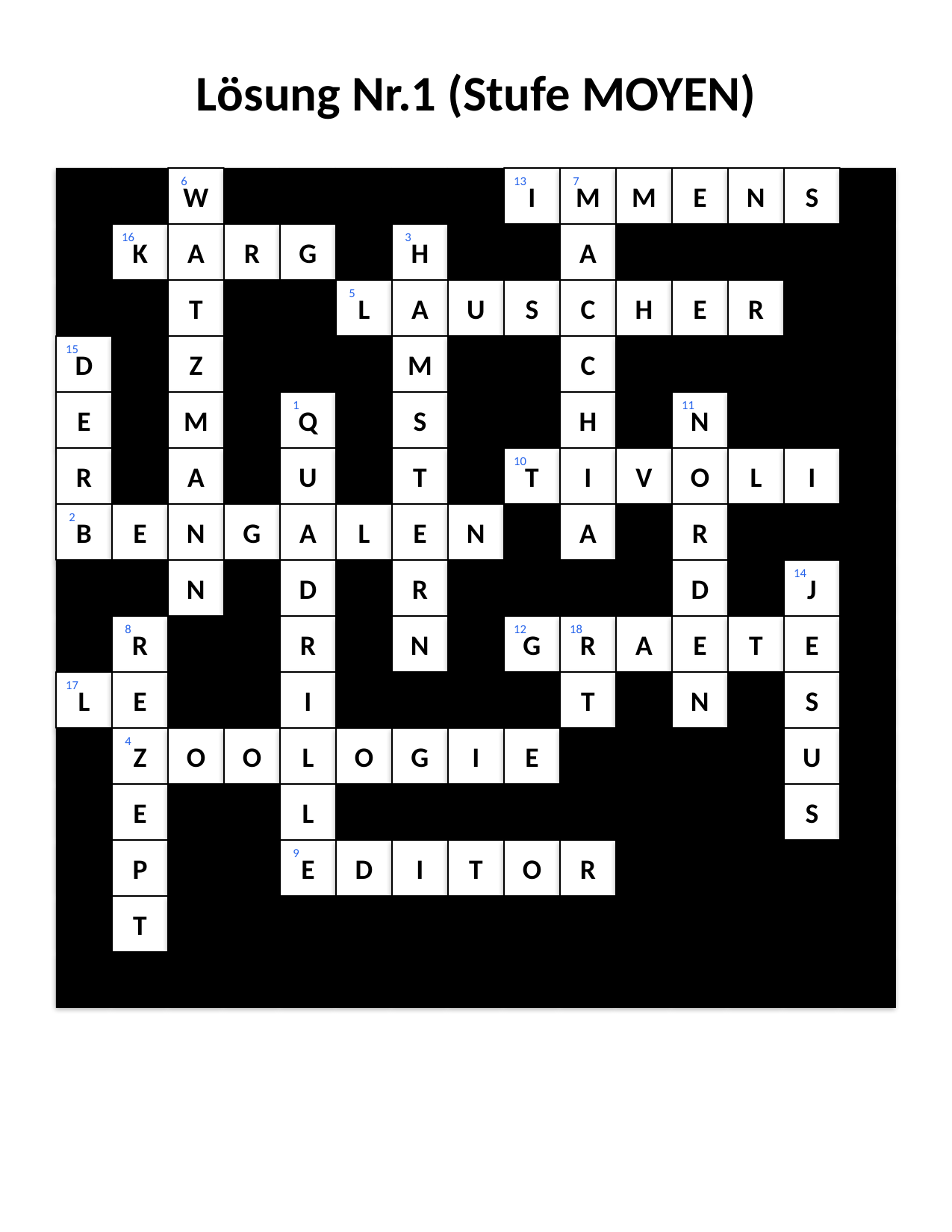

#
Lösung Nr.1 (Stufe MOYEN)

W
6

I
13
M
7
M
E
N
S

K
16
A
R
G

H
3

A

T

L
5
A
U
S
C
H
E
R

D
15

Z

M

C

E

M

Q
1

S

H

N
11

R

A

U

T

T
10
I
V
O
L
I

B
2
E
N
G
A
L
E
N

A

R

N

D

R

D

J
14

R
8

R

N

G
12
R
18
A
E
T
E

L
17
E

I

T

N

S

Z
4
O
O
L
O
G
I
E

U

E

L

S

P

E
9
D
I
T
O
R

T